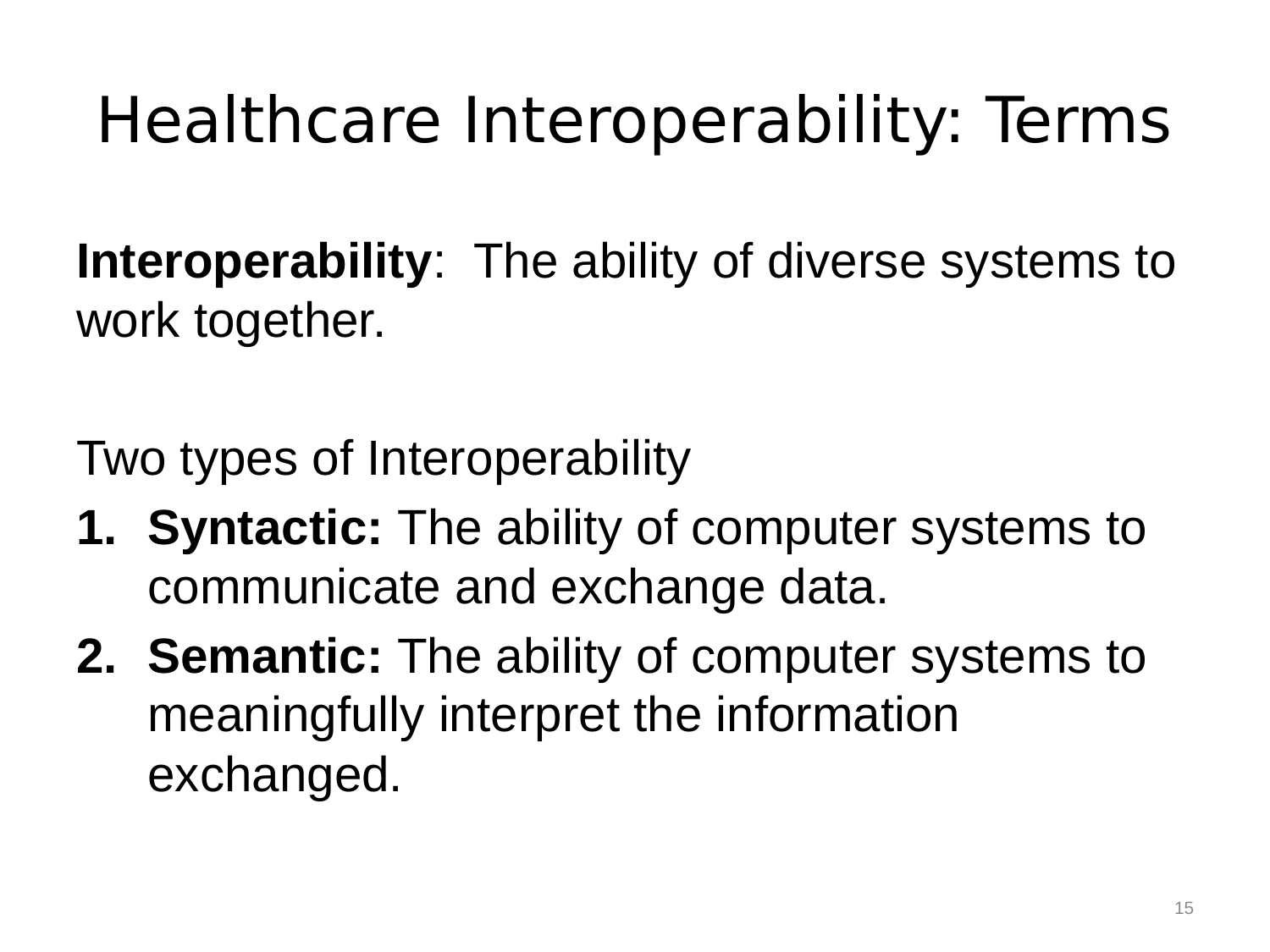

# Healthcare Interoperability: Terms
Interoperability:  The ability of diverse systems to work together.

Two types of Interoperability
Syntactic: The ability of computer systems to communicate and exchange data.
Semantic: The ability of computer systems to meaningfully interpret the information exchanged.
15